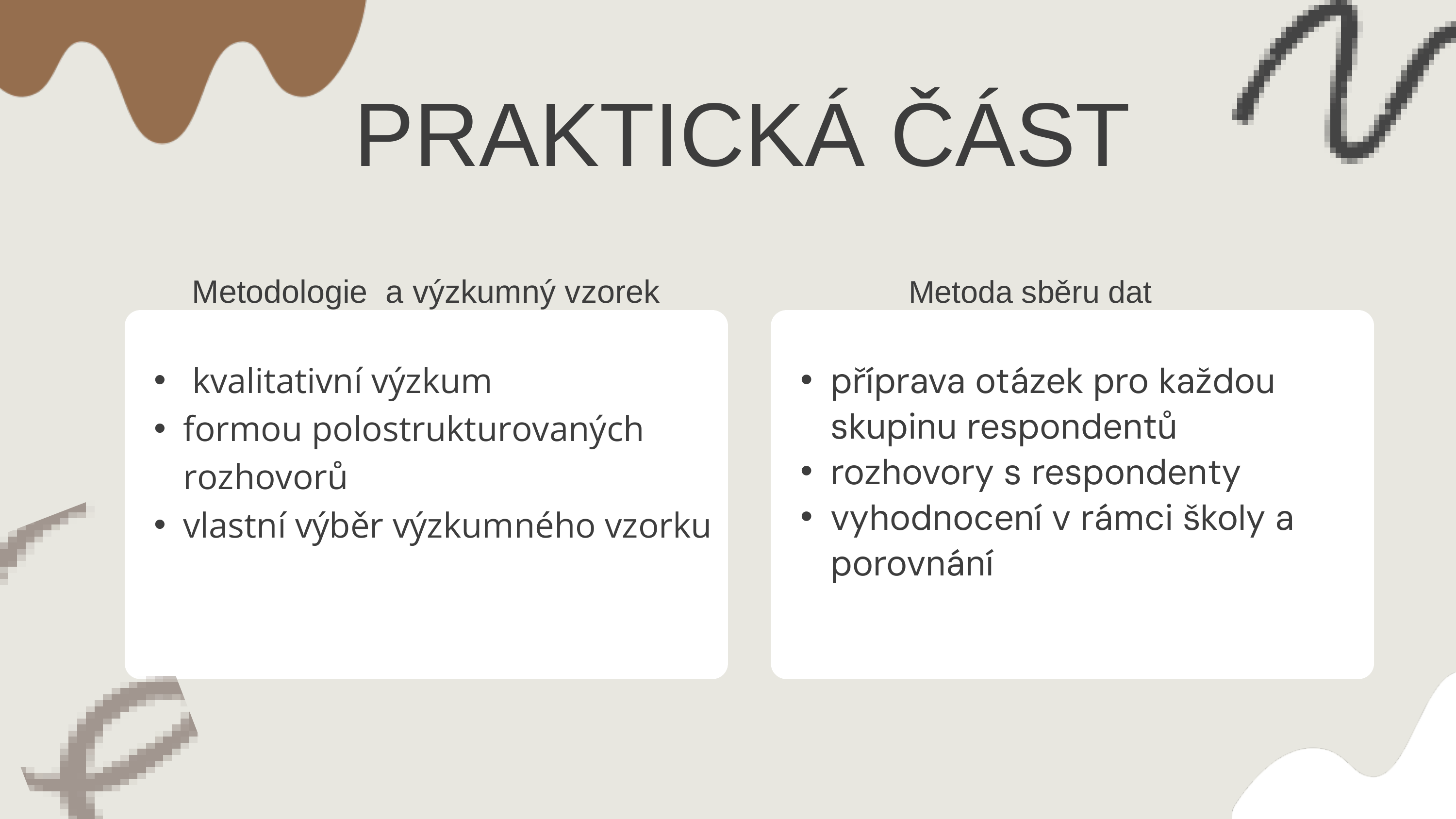

PRAKTICKÁ ČÁST
Metodologie  a výzkumný vzorek
Metoda sběru dat

 kvalitativní výzkum
formou polostrukturovaných rozhovorů
vlastní výběr výzkumného vzorku
příprava otázek pro každou skupinu respondentů
rozhovory s respondenty
vyhodnocení v rámci školy a porovnání